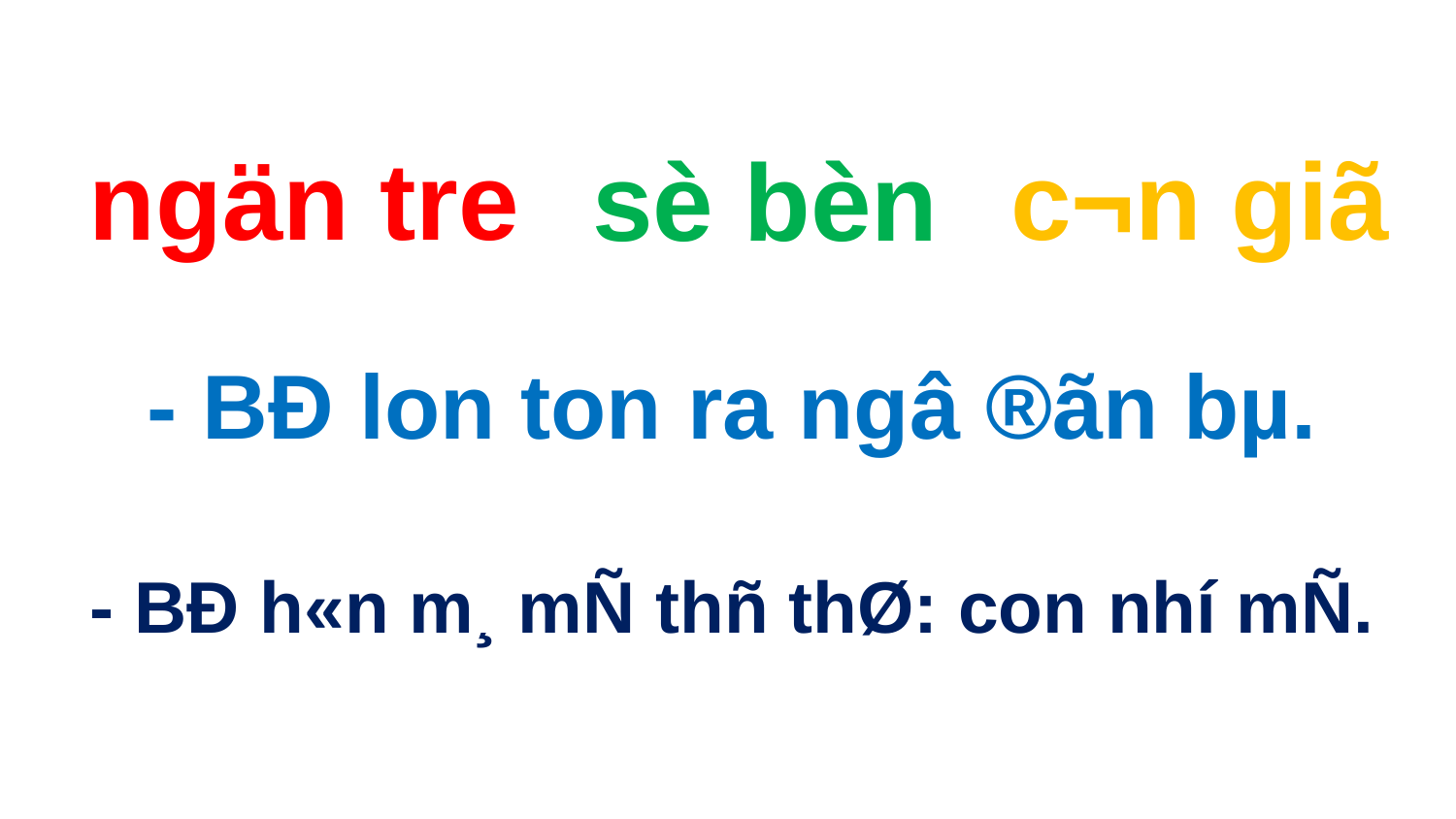

ngän tre
c¬n giã
sè bèn
- BÐ lon ton ra ngâ ®ãn bµ.
- BÐ h«n m¸ mÑ thñ thØ: con nhí mÑ.